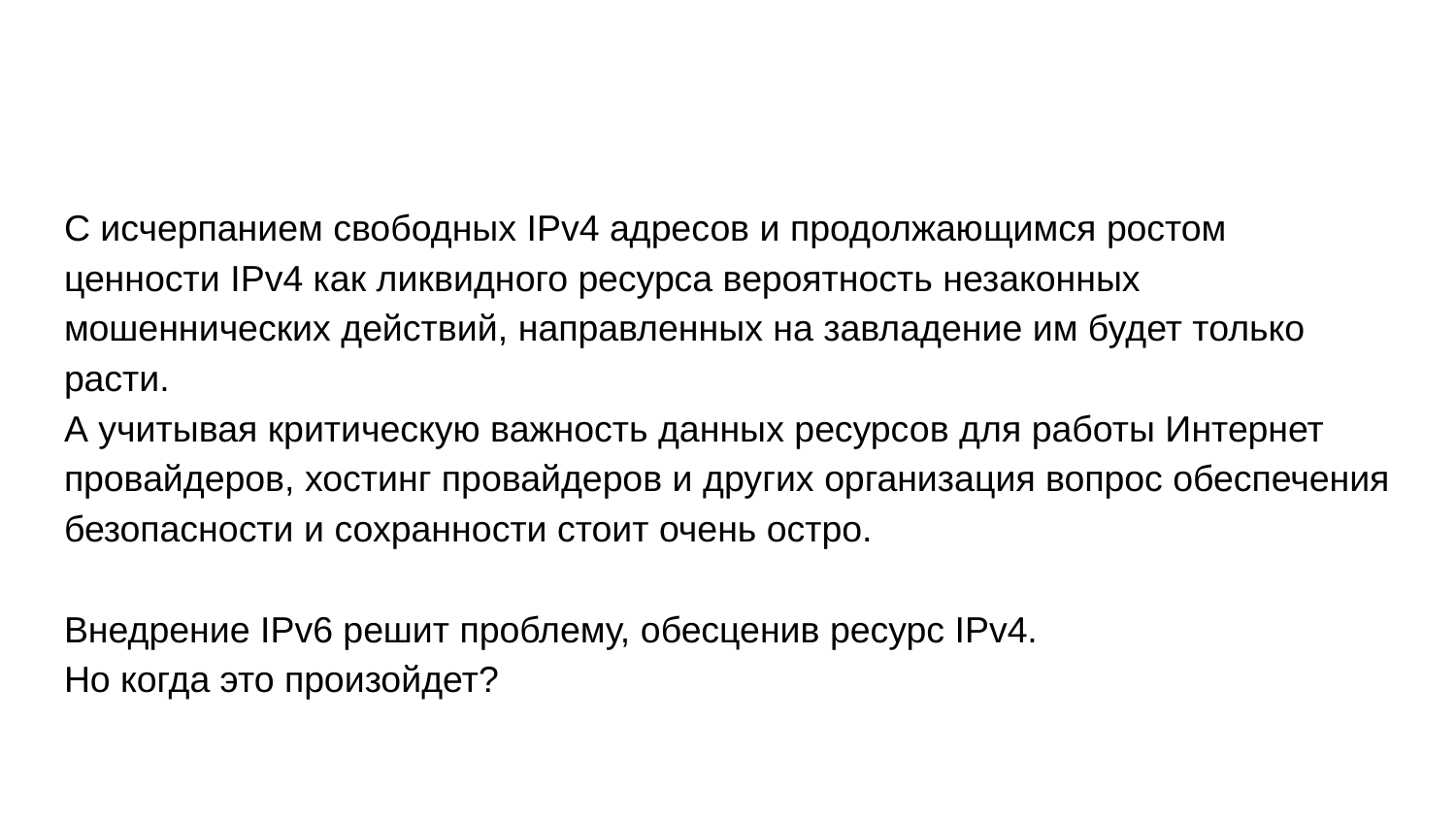

#
С исчерпанием свободных IPv4 адресов и продолжающимся ростом ценности IPv4 как ликвидного ресурса вероятность незаконных мошеннических действий, направленных на завладение им будет только расти.
А учитывая критическую важность данных ресурсов для работы Интернет провайдеров, хостинг провайдеров и других организация вопрос обеспечения безопасности и сохранности стоит очень остро.

Внедрение IPv6 решит проблему, обесценив ресурс IPv4.
Но когда это произойдет?